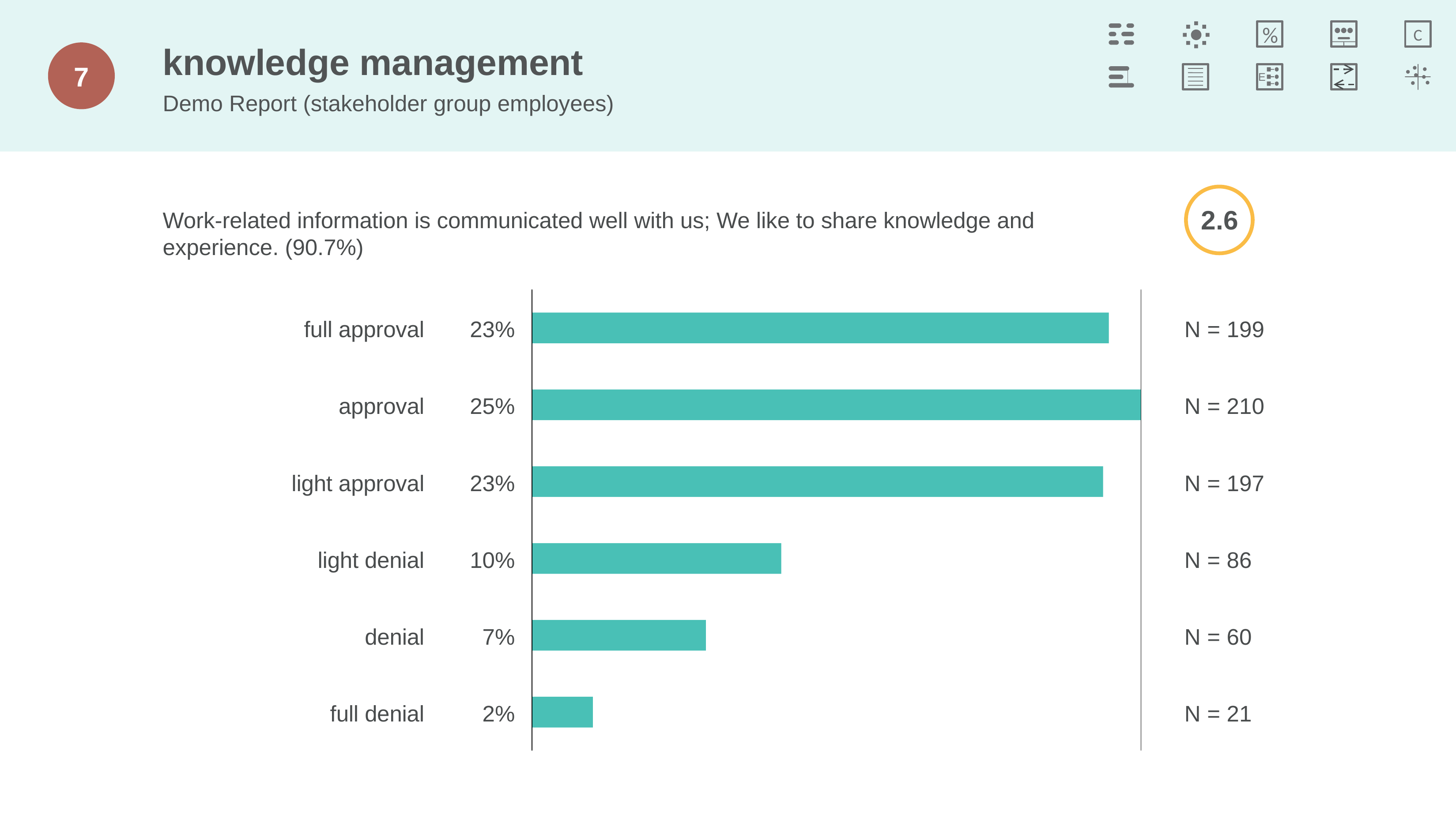

%

C
# knowledge management
Demo Report (stakeholder group employees)
7

E

2.6
Work-related information is communicated well with us; We like to share knowledge and experience. (90.7%)
full approval
23%

N = 199

approval
25%
N = 210

light approval
23%
N = 197

light denial
10%
N = 86

denial
7%
N = 60

full denial
2%
N = 21